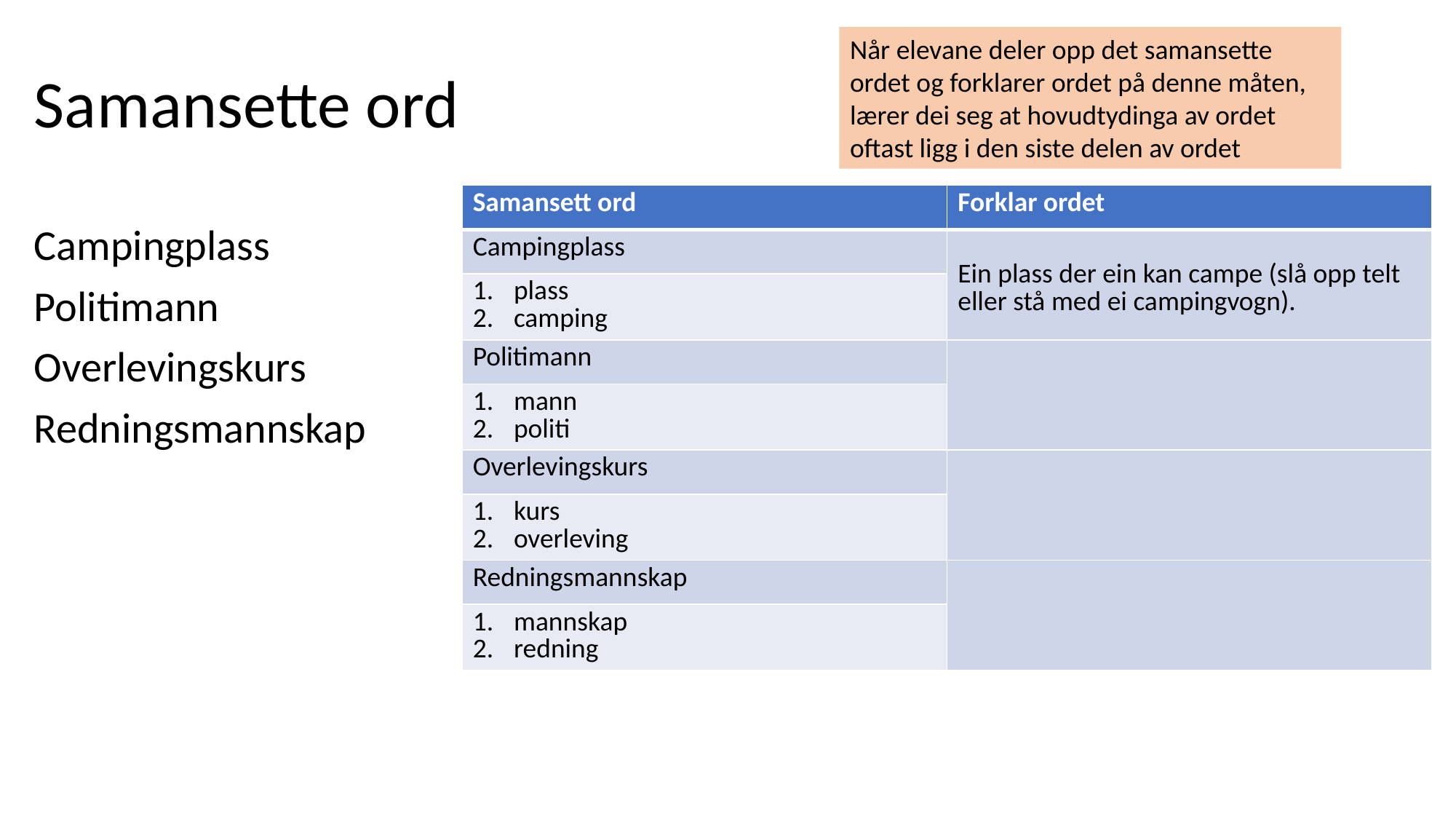

# Samansette ord
Når elevane deler opp det samansette ordet og forklarer ordet på denne måten, lærer dei seg at hovudtydinga av ordet oftast ligg i den siste delen av ordet
| Samansett ord | Forklar ordet |
| --- | --- |
| Campingplass | Ein plass der ein kan campe (slå opp telt eller stå med ei campingvogn). |
| plass camping |  |
| Politimann |  |
| mann politi |  |
| Overlevingskurs |  |
| kurs overleving |  |
| Redningsmannskap |  |
| mannskap redning |  |
Campingplass
Politimann
Overlevingskurs
Redningsmannskap